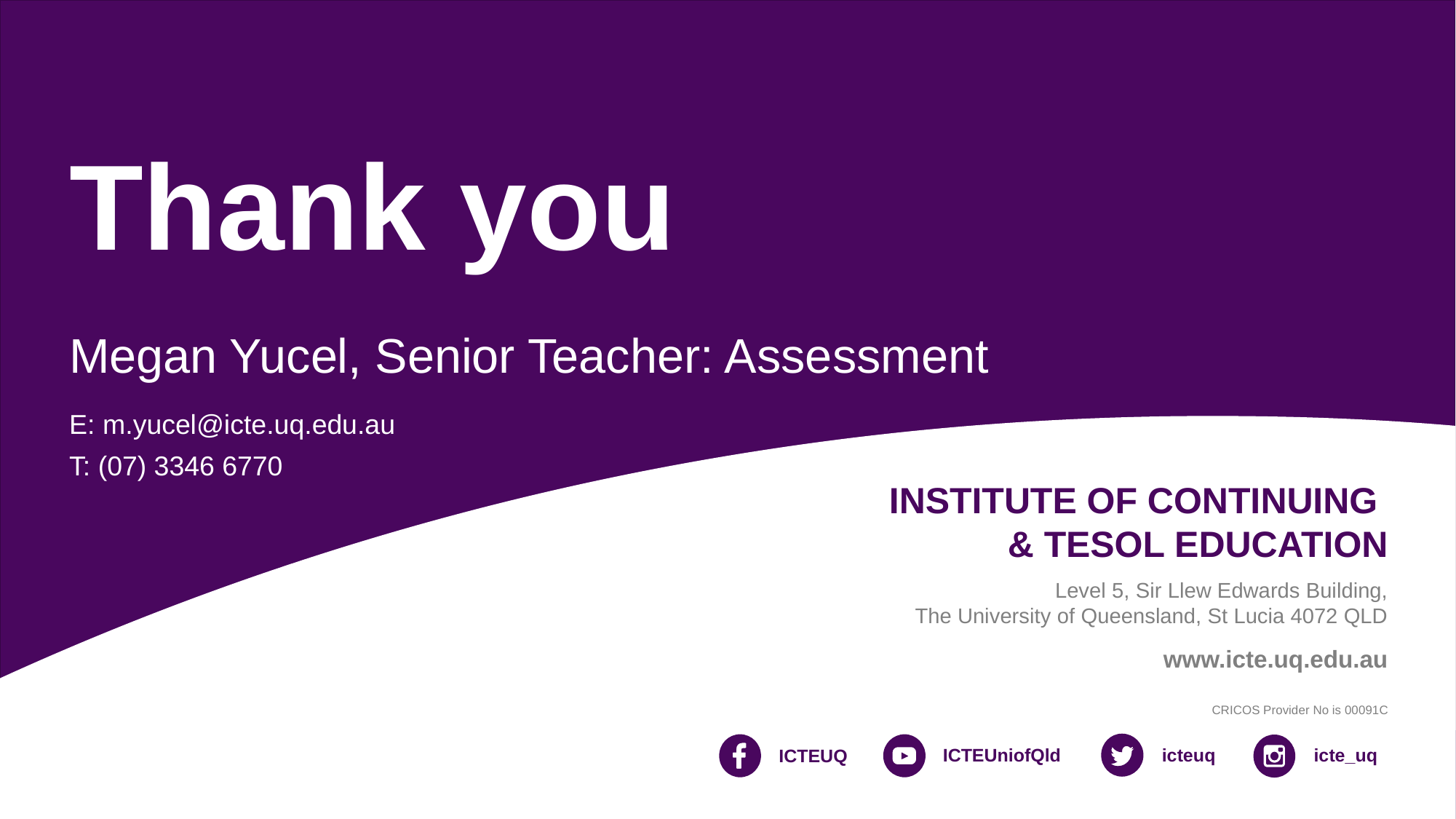

# Thank you
Megan Yucel, Senior Teacher: Assessment
E: m.yucel@icte.uq.edu.au
T: (07) 3346 6770